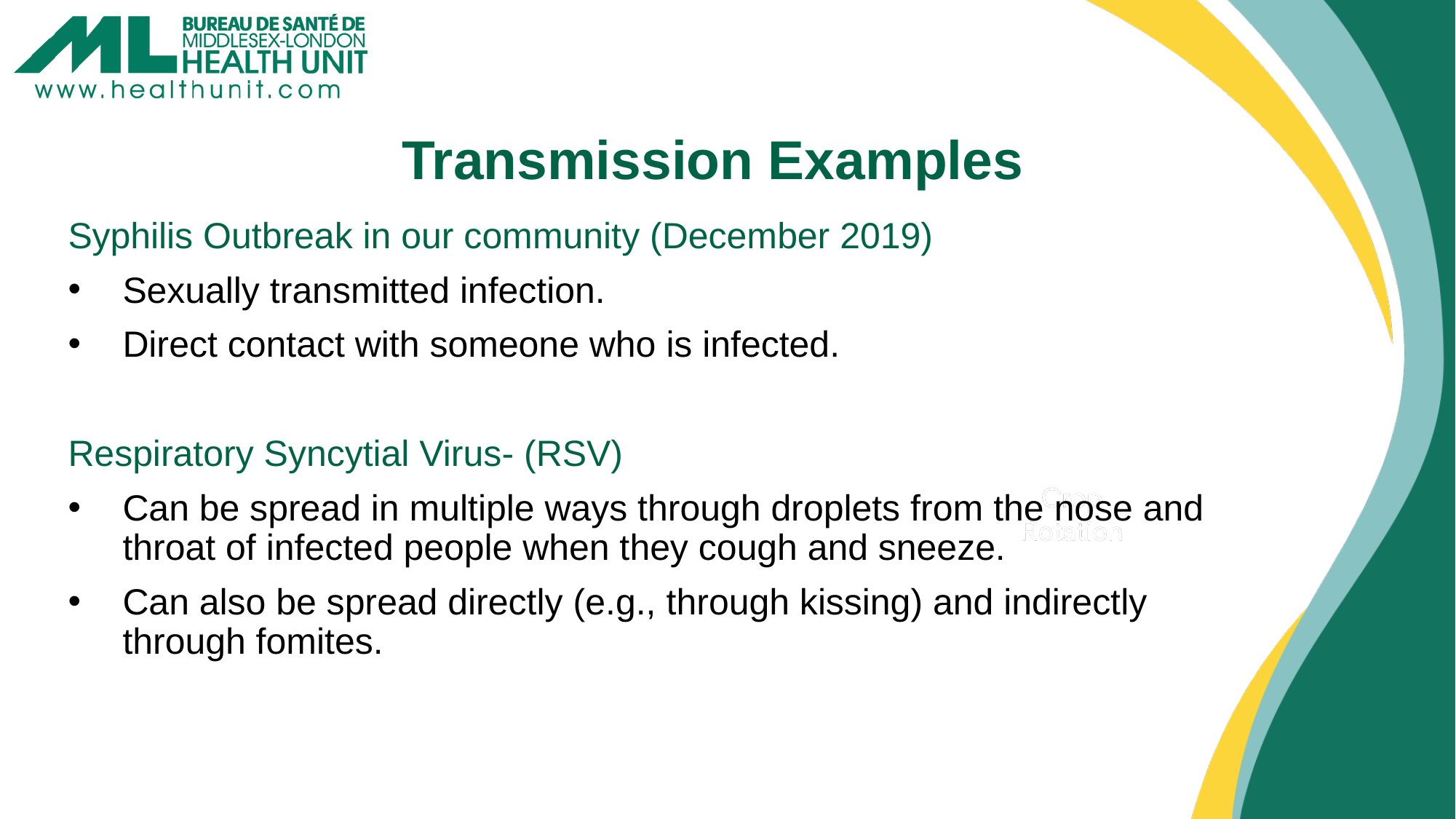

# Transmission Examples
Syphilis Outbreak in our community (December 2019)
Sexually transmitted infection.
Direct contact with someone who is infected.

Respiratory Syncytial Virus- (RSV)
Can be spread in multiple ways through droplets from the nose and throat of infected people when they cough and sneeze.
Can also be spread directly (e.g., through kissing) and indirectly 
through fomites.